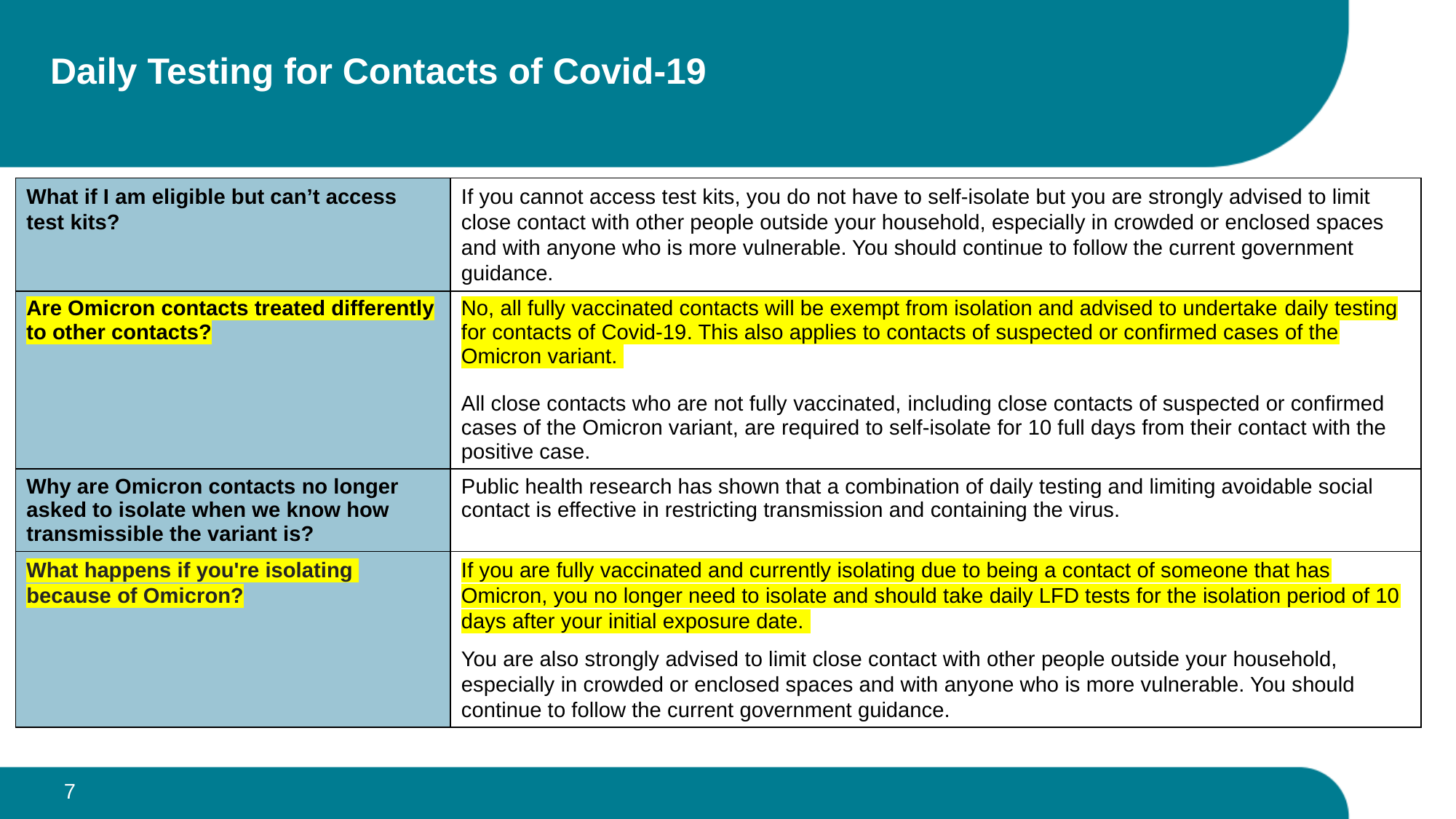

# Daily Testing for Contacts of Covid-19
| What if I am eligible but can’t access test kits? | If you cannot access test kits, you do not have to self-isolate but you are strongly advised to limit close contact with other people outside your household, especially in crowded or enclosed spaces and with anyone who is more vulnerable. You should continue to follow the current government guidance. |
| --- | --- |
| Are Omicron contacts treated differently to other contacts? | No, all fully vaccinated contacts will be exempt from isolation and advised to undertake daily testing for contacts of Covid-19. This also applies to contacts of suspected or confirmed cases of the Omicron variant. All close contacts who are not fully vaccinated, including close contacts of suspected or confirmed cases of the Omicron variant, are required to self-isolate for 10 full days from their contact with the positive case. |
| Why are Omicron contacts no longer asked to isolate when we know how transmissible the variant is? | Public health research has shown that a combination of daily testing and limiting avoidable social contact is effective in restricting transmission and containing the virus. |
| What happens if you're isolating because of Omicron? | If you are fully vaccinated and currently isolating due to being a contact of someone that has Omicron, you no longer need to isolate and should take daily LFD tests for the isolation period of 10 days after your initial exposure date. You are also strongly advised to limit close contact with other people outside your household, especially in crowded or enclosed spaces and with anyone who is more vulnerable. You should continue to follow the current government guidance. |
7